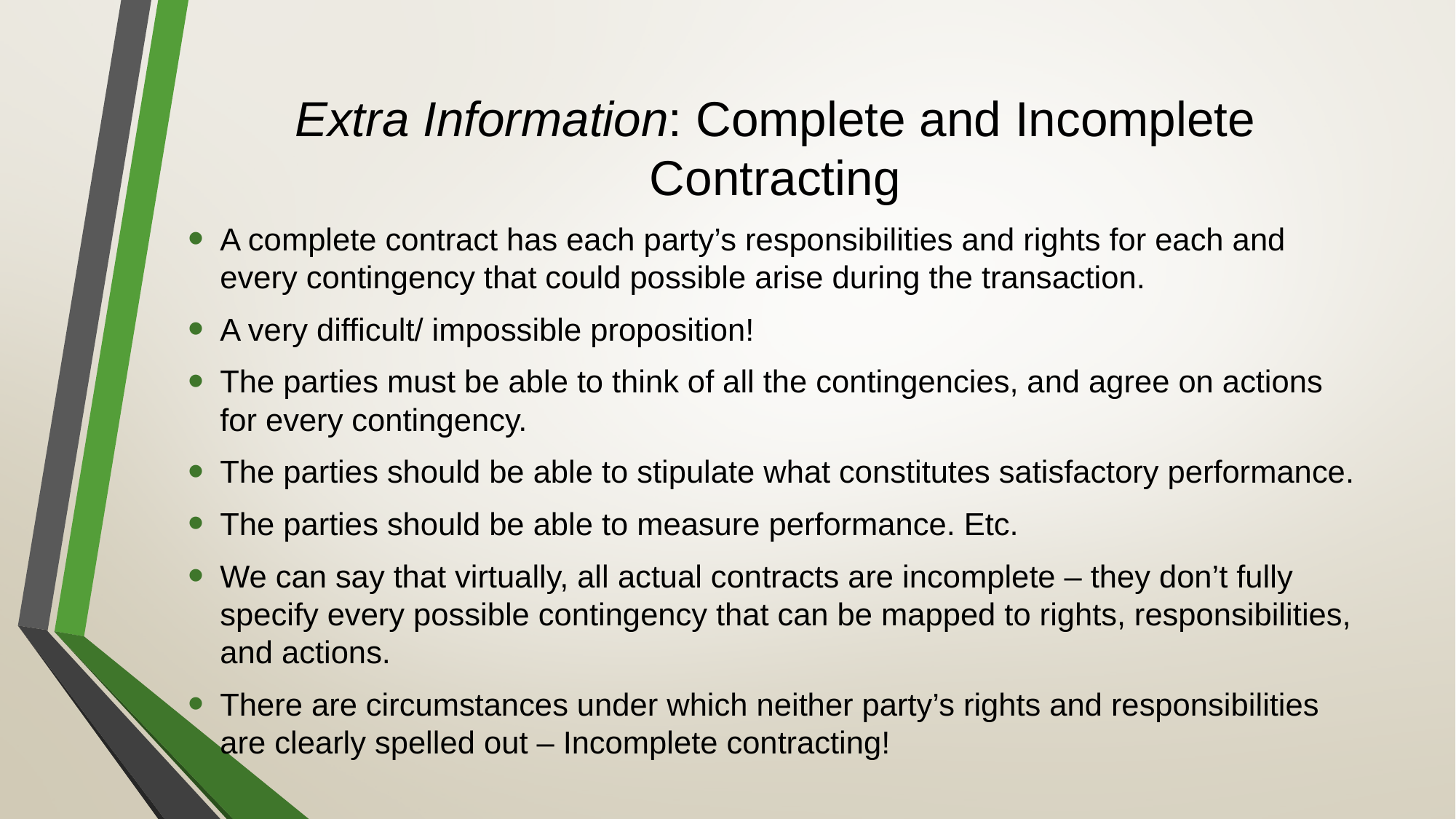

# Extra Information: Complete and Incomplete Contracting
A complete contract has each party’s responsibilities and rights for each and every contingency that could possible arise during the transaction.
A very difficult/ impossible proposition!
The parties must be able to think of all the contingencies, and agree on actions for every contingency.
The parties should be able to stipulate what constitutes satisfactory performance.
The parties should be able to measure performance. Etc.
We can say that virtually, all actual contracts are incomplete – they don’t fully specify every possible contingency that can be mapped to rights, responsibilities, and actions.
There are circumstances under which neither party’s rights and responsibilities are clearly spelled out – Incomplete contracting!